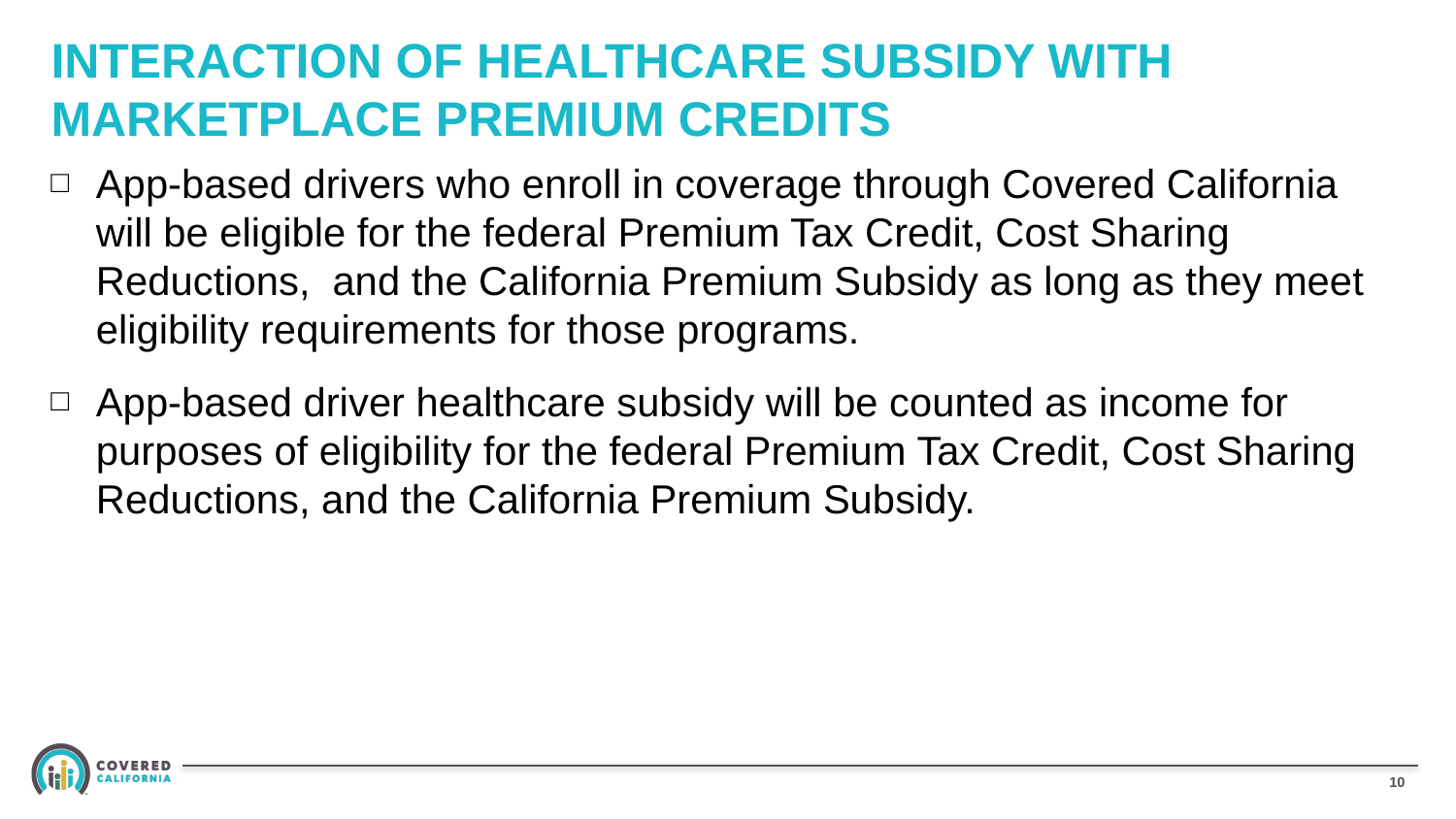

# Interaction of healthcare subsidy with marketplace premium credits
App-based drivers who enroll in coverage through Covered California will be eligible for the federal Premium Tax Credit, Cost Sharing Reductions,  and the California Premium Subsidy as long as they meet eligibility requirements for those programs.
App-based driver healthcare subsidy will be counted as income for purposes of eligibility for the federal Premium Tax Credit, Cost Sharing Reductions, and the California Premium Subsidy.

10